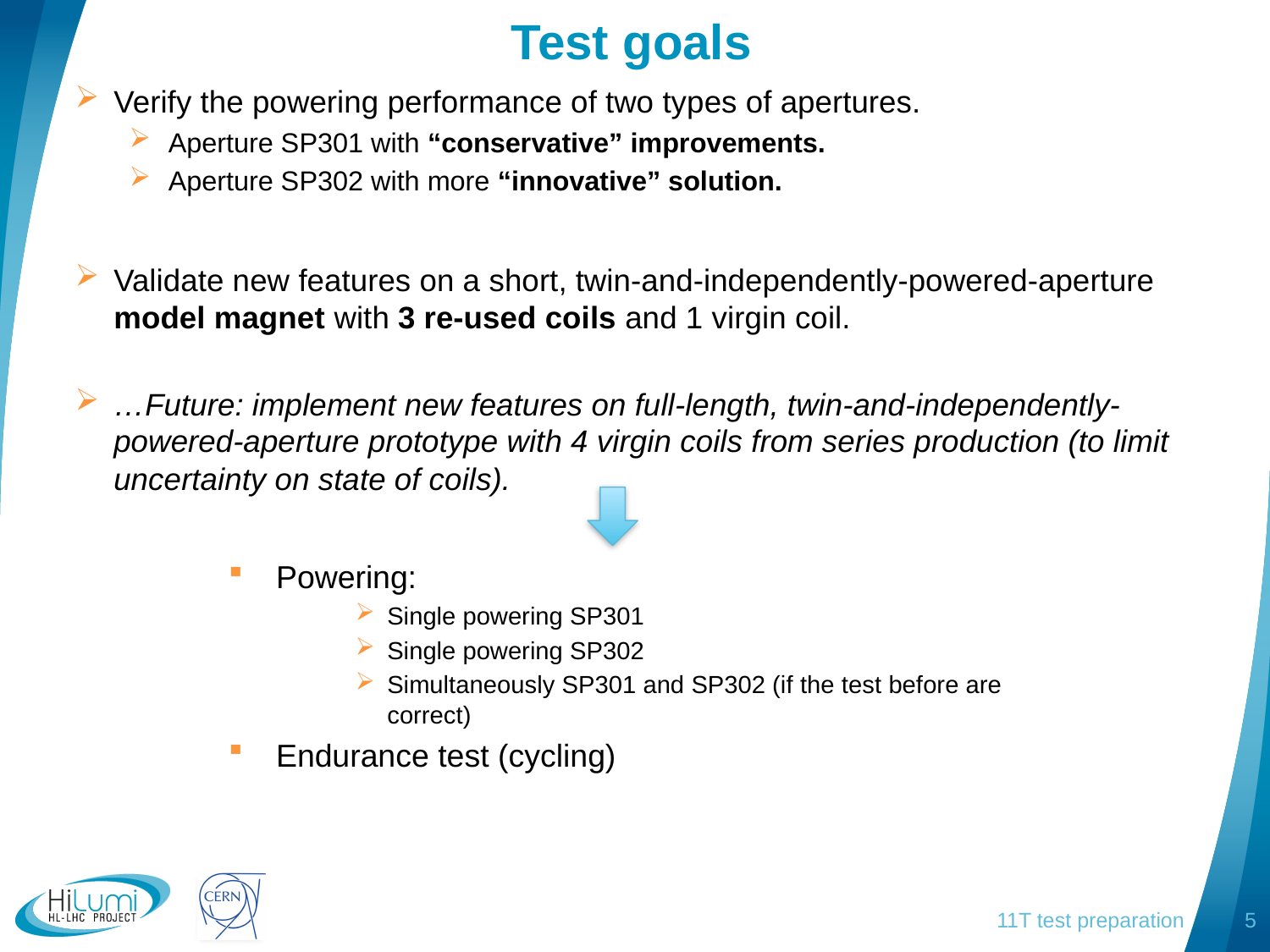

# Test goals
Verify the powering performance of two types of apertures.
Aperture SP301 with “conservative” improvements.
Aperture SP302 with more “innovative” solution.

Validate new features on a short, twin-and-independently-powered-aperture model magnet with 3 re-used coils and 1 virgin coil.

…Future: implement new features on full-length, twin-and-independently-powered-aperture prototype with 4 virgin coils from series production (to limit uncertainty on state of coils).

Powering:
Single powering SP301
Single powering SP302
Simultaneously SP301 and SP302 (if the test before are correct)
Endurance test (cycling)

11T test preparation
5